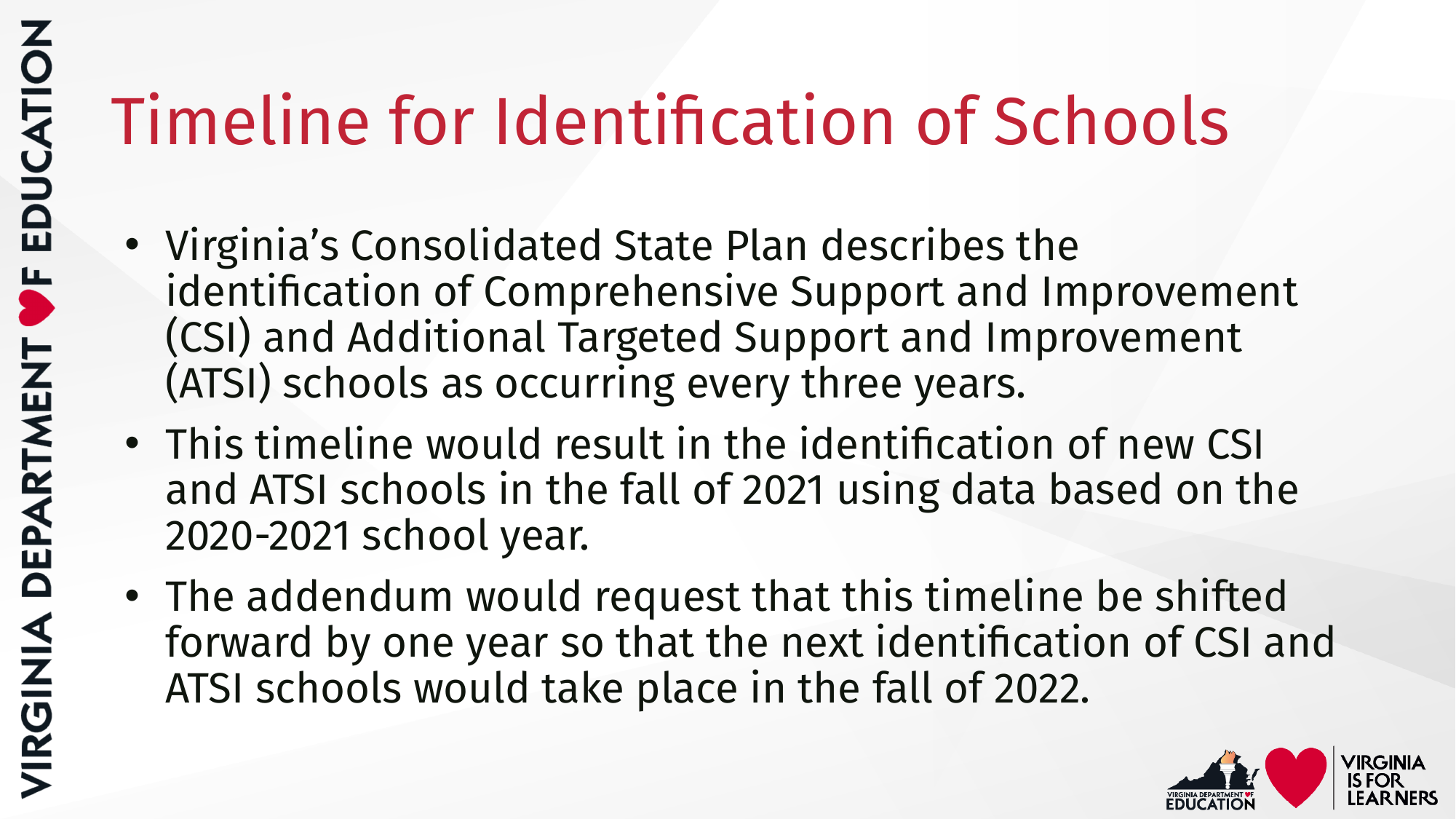

# Timeline for Identification of Schools
Virginia’s Consolidated State Plan describes the identification of Comprehensive Support and Improvement (CSI) and Additional Targeted Support and Improvement (ATSI) schools as occurring every three years.
This timeline would result in the identification of new CSI and ATSI schools in the fall of 2021 using data based on the 2020-2021 school year.
The addendum would request that this timeline be shifted forward by one year so that the next identification of CSI and ATSI schools would take place in the fall of 2022.